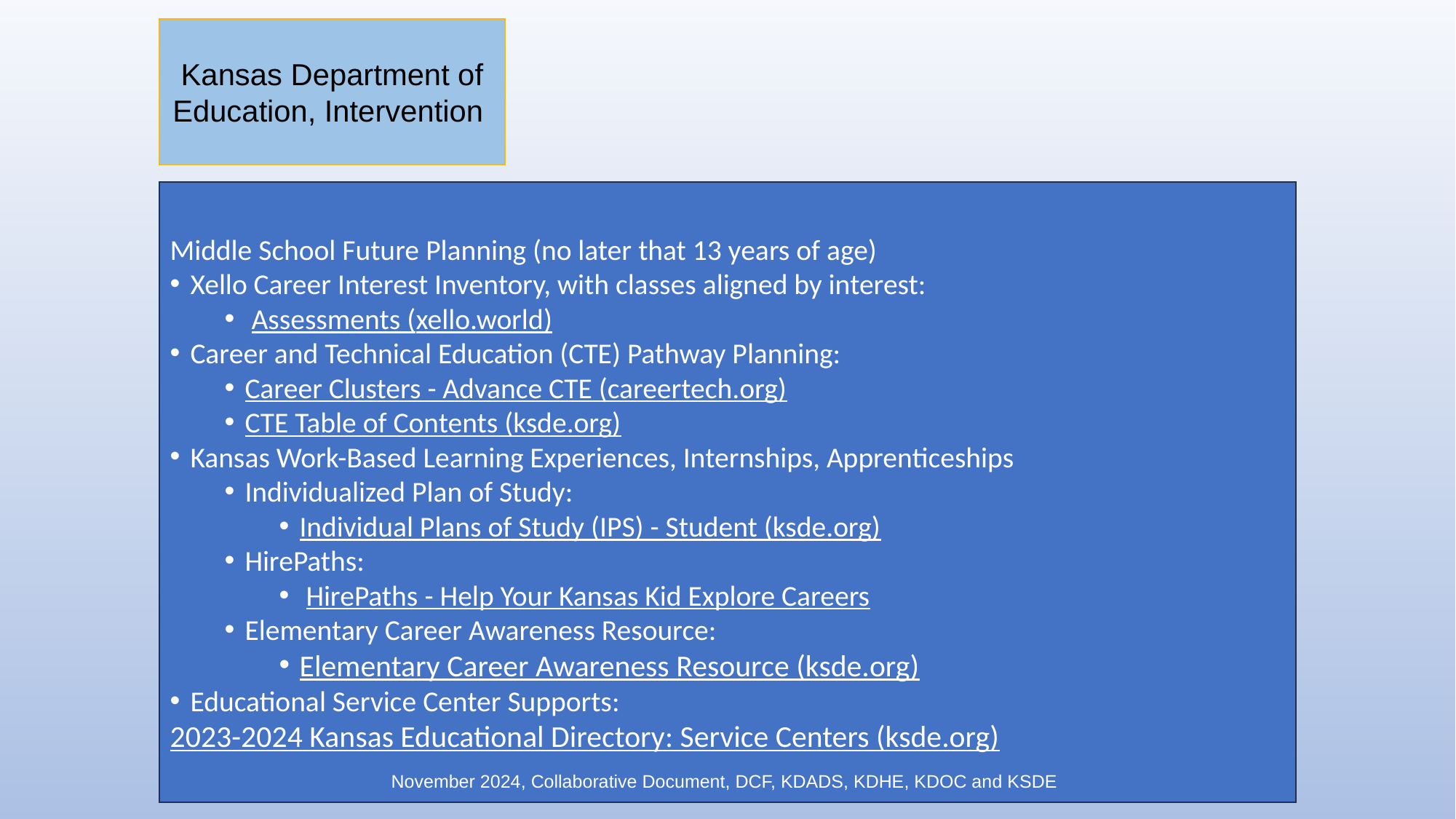

Kansas Department of Education, Intervention
Middle School Future Planning (no later that 13 years of age)
Xello Career Interest Inventory, with classes aligned by interest:
 Assessments (xello.world)
Career and Technical Education (CTE) Pathway Planning:
Career Clusters - Advance CTE (careertech.org)
CTE Table of Contents (ksde.org)
Kansas Work-Based Learning Experiences, Internships, Apprenticeships
Individualized Plan of Study:
Individual Plans of Study (IPS) - Student (ksde.org)
HirePaths:
 HirePaths - Help Your Kansas Kid Explore Careers
Elementary Career Awareness Resource:
Elementary Career Awareness Resource (ksde.org)
Educational Service Center Supports:
2023-2024 Kansas Educational Directory: Service Centers (ksde.org)
November 2024, Collaborative Document, DCF, KDADS, KDHE, KDOC and KSDE